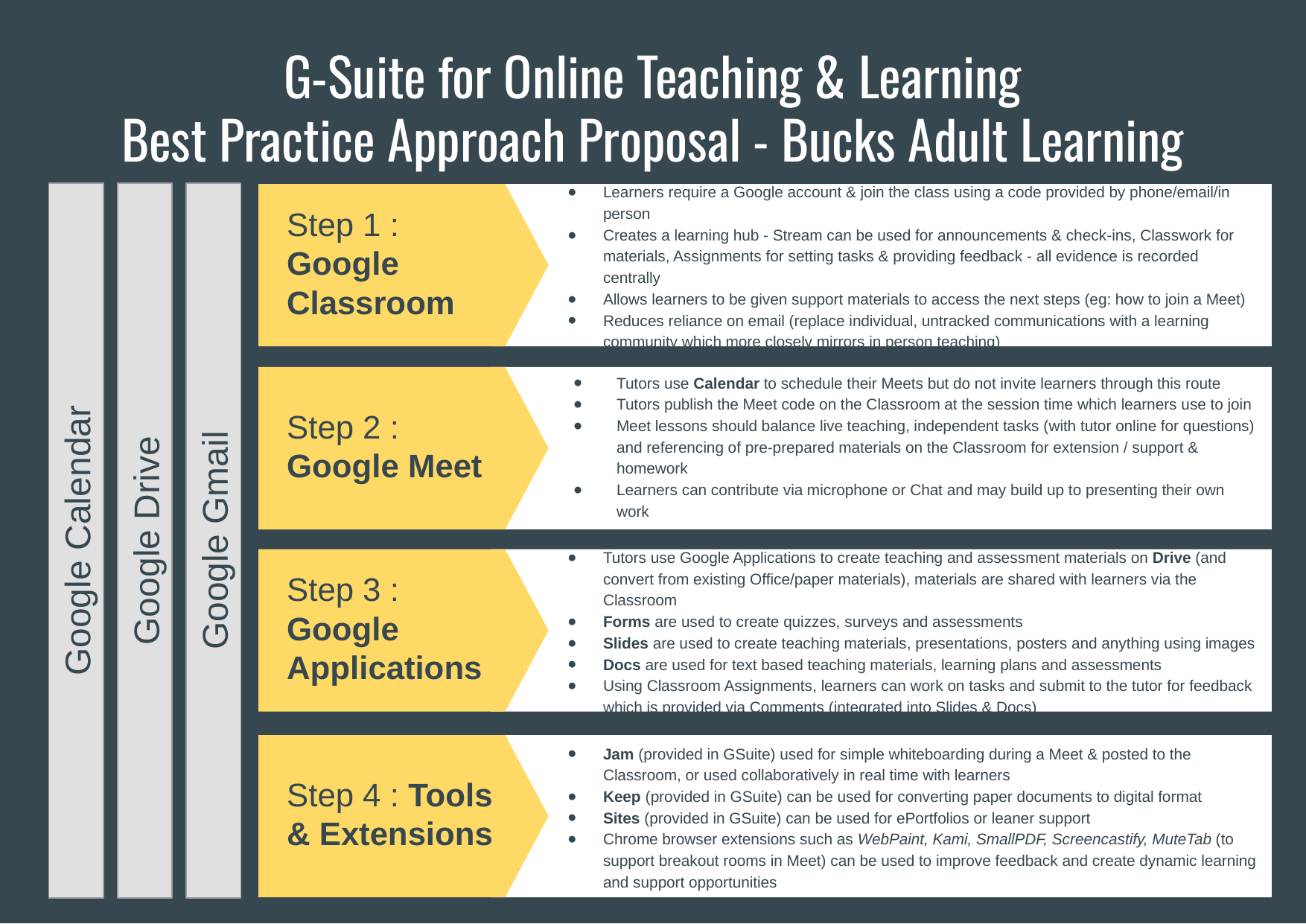

# G-Suite for Online Teaching & Learning
Best Practice Approach Proposal - Bucks Adult Learning

Learners require a Google account & join the class using a code provided by phone/email/in person
Creates a learning hub - Stream can be used for announcements & check-ins, Classwork for materials, Assignments for setting tasks & providing feedback - all evidence is recorded centrally
Allows learners to be given support materials to access the next steps (eg: how to join a Meet)
Reduces reliance on email (replace individual, untracked communications with a learning community which more closely mirrors in person teaching)
Step 1 : Google Classroom
Tutors use Calendar to schedule their Meets but do not invite learners through this route
Tutors publish the Meet code on the Classroom at the session time which learners use to join
Meet lessons should balance live teaching, independent tasks (with tutor online for questions) and referencing of pre-prepared materials on the Classroom for extension / support & homework
Learners can contribute via microphone or Chat and may build up to presenting their own work

Step 2 :
Google Meet
Google Calendar
Google Drive
Google Gmail

Tutors use Google Applications to create teaching and assessment materials on Drive (and convert from existing Office/paper materials), materials are shared with learners via the Classroom
Forms are used to create quizzes, surveys and assessments
Slides are used to create teaching materials, presentations, posters and anything using images
Docs are used for text based teaching materials, learning plans and assessments
Using Classroom Assignments, learners can work on tasks and submit to the tutor for feedback which is provided via Comments (integrated into Slides & Docs)
Step 3 : Google Applications

Jam (provided in GSuite) used for simple whiteboarding during a Meet & posted to the Classroom, or used collaboratively in real time with learners
Keep (provided in GSuite) can be used for converting paper documents to digital format
Sites (provided in GSuite) can be used for ePortfolios or leaner support
Chrome browser extensions such as WebPaint, Kami, SmallPDF, Screencastify, MuteTab (to support breakout rooms in Meet) can be used to improve feedback and create dynamic learning and support opportunities
Step 4 : Tools & Extensions